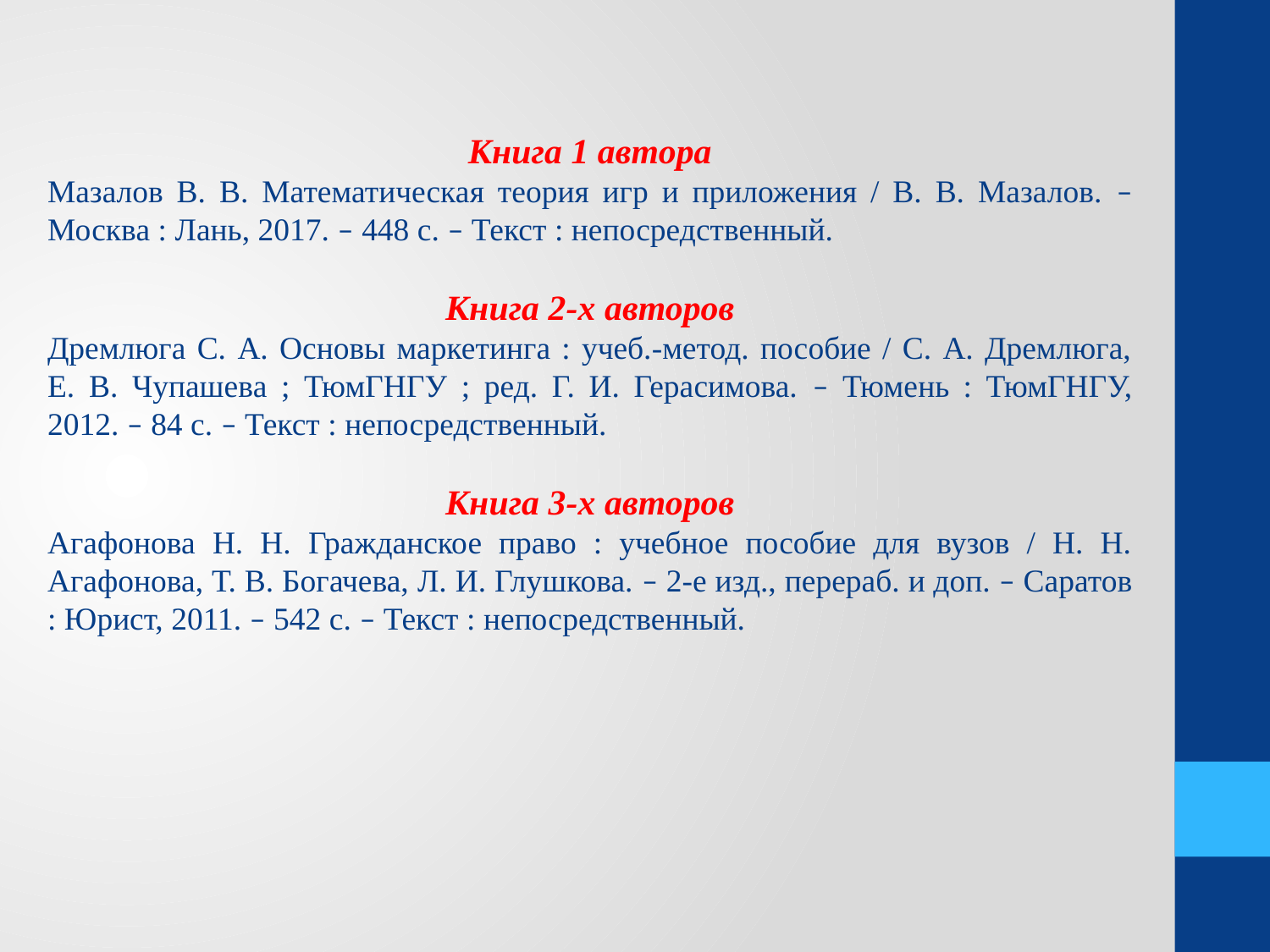

Книга 1 автора
Мазалов В. В. Математическая теория игр и приложения / В. В. Мазалов. – Москва : Лань, 2017. – 448 с. – Текст : непосредственный.

Книга 2-х авторов
Дремлюга С. А. Основы маркетинга : учеб.-метод. пособие / С. А. Дремлюга, Е. В. Чупашева ; ТюмГНГУ ; ред. Г. И. Герасимова. – Тюмень : ТюмГНГУ, 2012. – 84 с. – Текст : непосредственный.

Книга 3-х авторов
Агафонова Н. Н. Гражданское право : учебное пособие для вузов / Н. Н. Агафонова, Т. В. Богачева, Л. И. Глушкова. – 2-е изд., перераб. и доп. – Саратов : Юрист, 2011. – 542 с. – Текст : непосредственный.